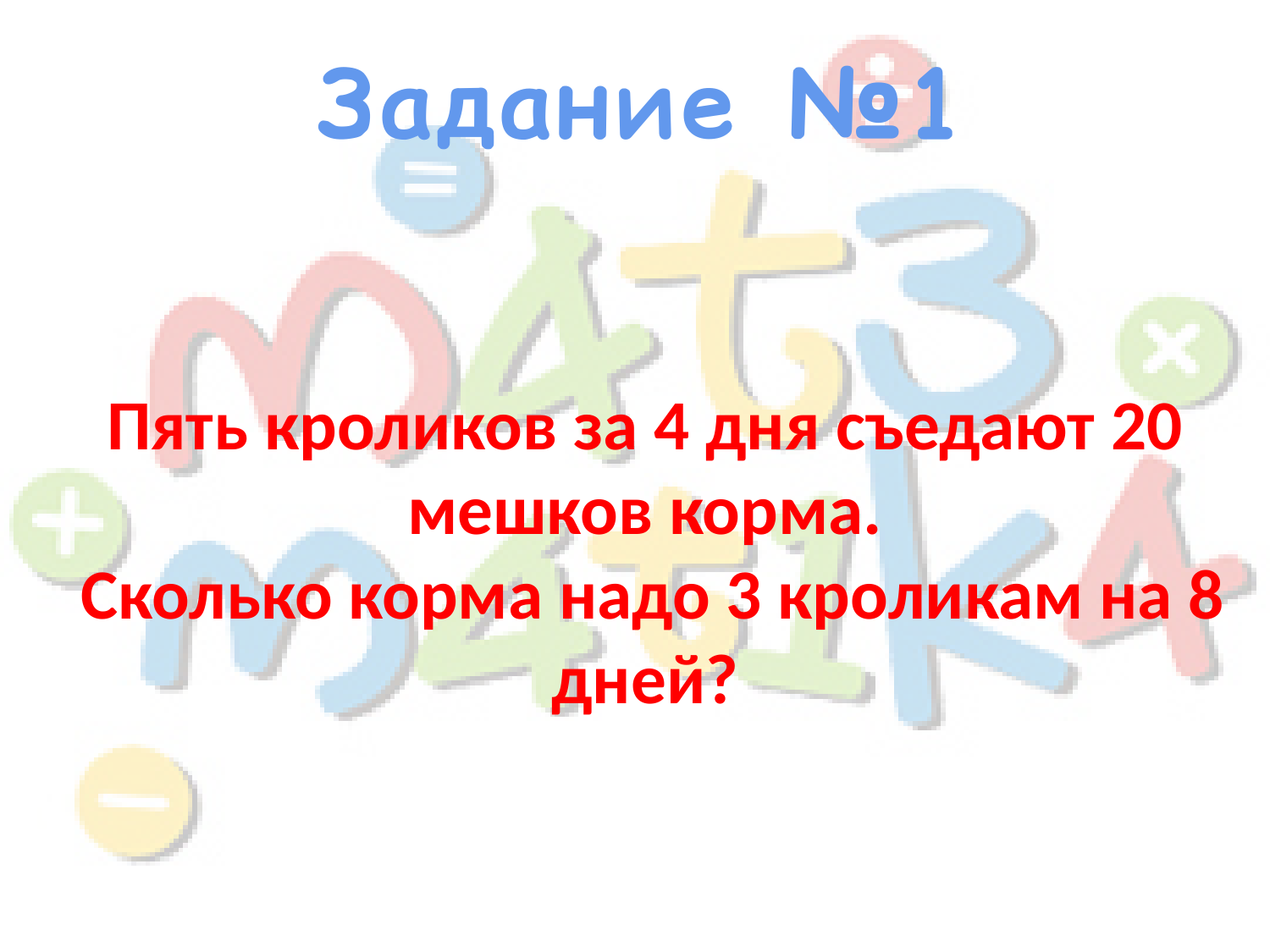

Задание №1
Пять кроликов за 4 дня съедают 20 мешков корма.
 Сколько корма надо 3 кроликам на 8 дней?